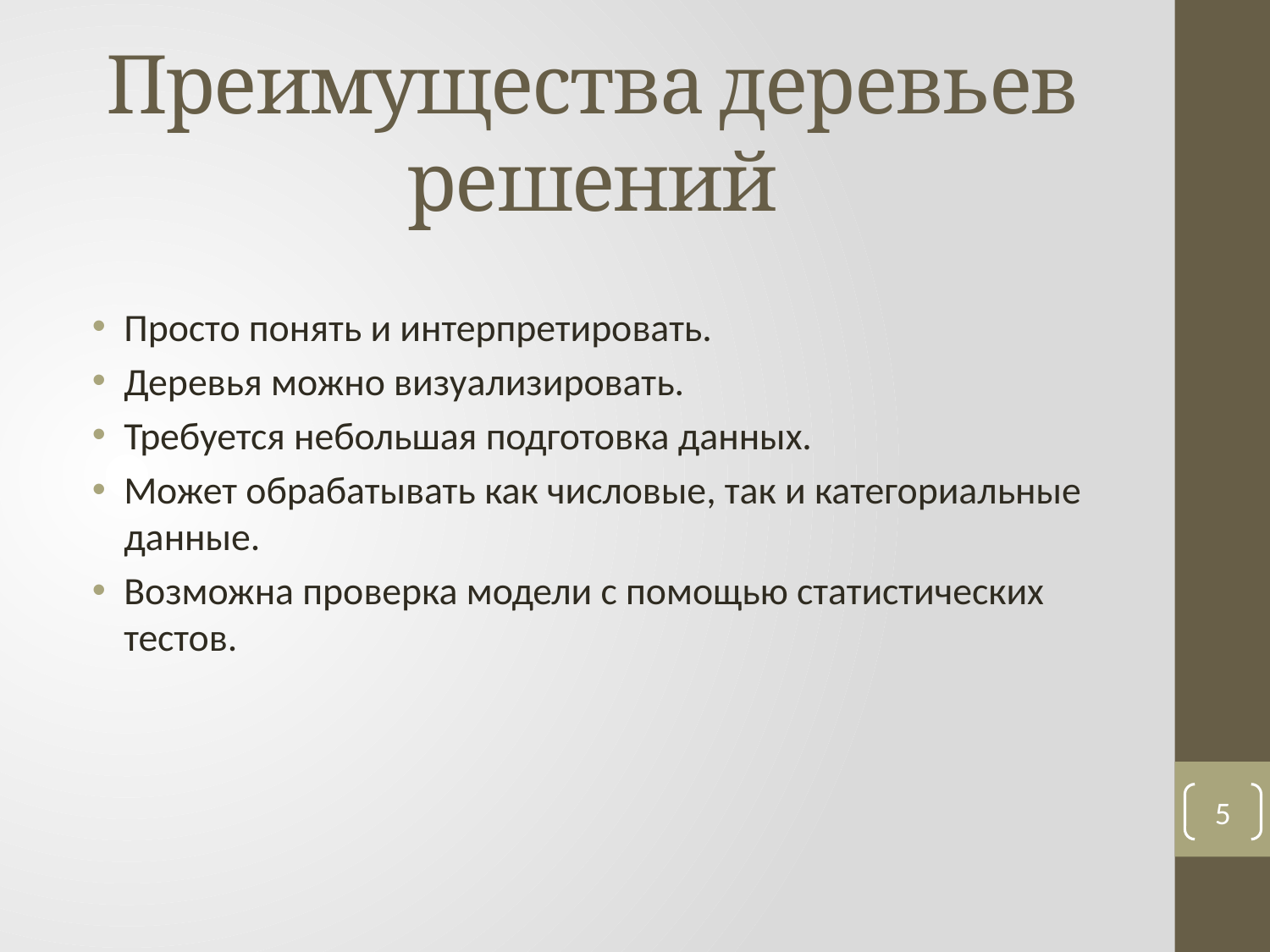

# Преимущества деревьев решений
Просто понять и интерпретировать.
Деревья можно визуализировать.
Требуется небольшая подготовка данных.
Может обрабатывать как числовые, так и категориальные данные.
Возможна проверка модели с помощью статистических тестов.
5